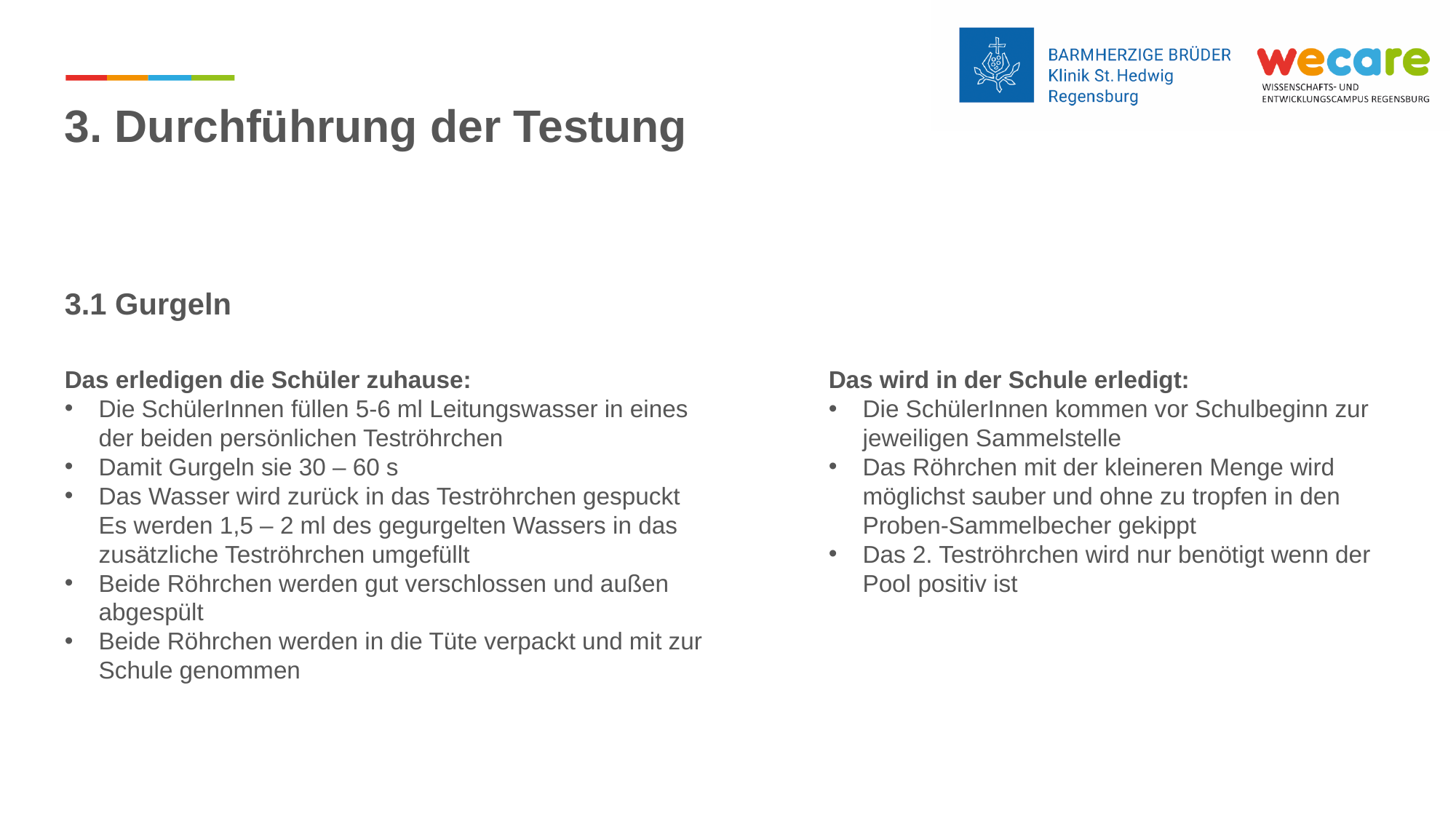

3. Durchführung der Testung
3.1 Gurgeln

Das erledigen die Schüler zuhause:
Die SchülerInnen füllen 5-6 ml Leitungswasser in eines der beiden persönlichen Teströhrchen
Damit Gurgeln sie 30 – 60 s
Das Wasser wird zurück in das Teströhrchen gespuckt
Es werden 1,5 – 2 ml des gegurgelten Wassers in das zusätzliche Teströhrchen umgefüllt
Beide Röhrchen werden gut verschlossen und außen abgespült
Beide Röhrchen werden in die Tüte verpackt und mit zur Schule genommen

Das wird in der Schule erledigt:
Die SchülerInnen kommen vor Schulbeginn zur jeweiligen Sammelstelle
Das Röhrchen mit der kleineren Menge wird möglichst sauber und ohne zu tropfen in den Proben-Sammelbecher gekippt
Das 2. Teströhrchen wird nur benötigt wenn der Pool positiv ist